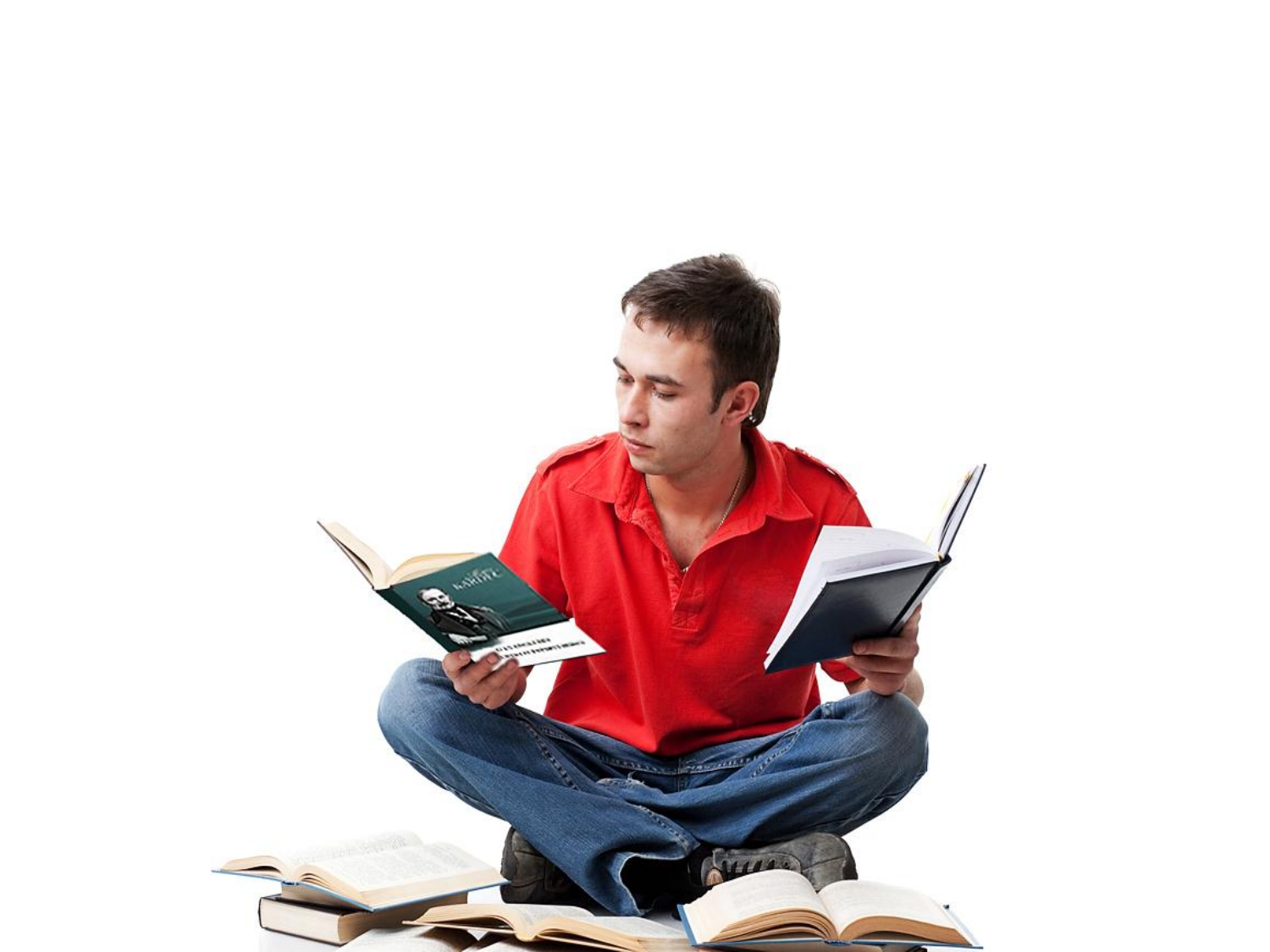

FÉ  RACIOCINADA
FAZ  CRENTES
POR  TEREM  CERTEZA.
APOIA-SE  NA
RAZÃO  E  NA  LÓGICA.
EXAMINA  TUDO.